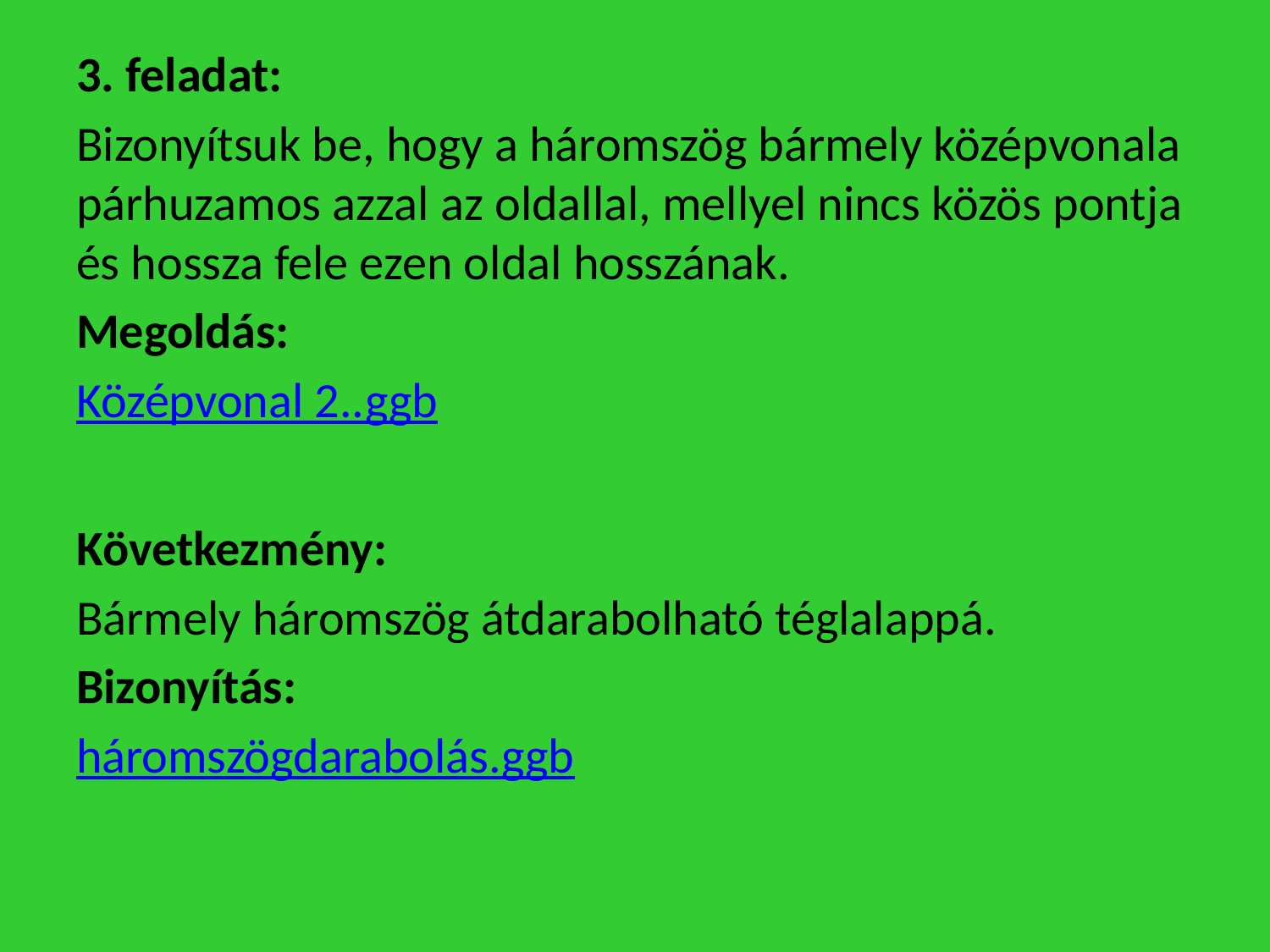

3. feladat:
Bizonyítsuk be, hogy a háromszög bármely középvonala párhuzamos azzal az oldallal, mellyel nincs közös pontja és hossza fele ezen oldal hosszának.
Megoldás:
Középvonal 2..ggb

Következmény:
Bármely háromszög átdarabolható téglalappá.
Bizonyítás:
háromszögdarabolás.ggb